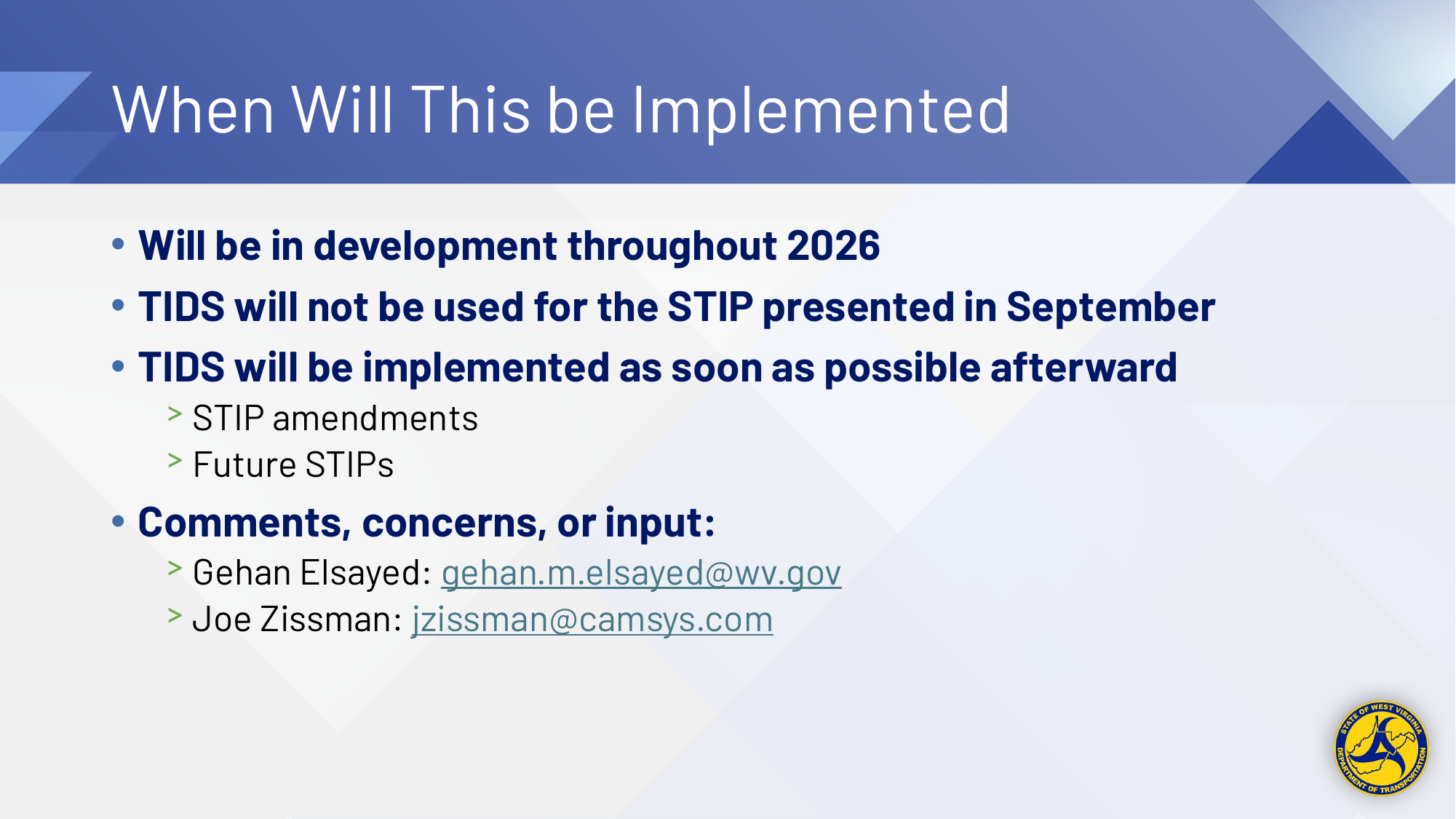

# When Will This be Implemented
Will be in development throughout 2026
TIDS will not be used for the STIP presented in September
TIDS will be implemented as soon as possible afterward
STIP amendments
Future STIPs
Comments, concerns, or input:
Gehan Elsayed: gehan.m.elsayed@wv.gov
Joe Zissman: jzissman@camsys.com